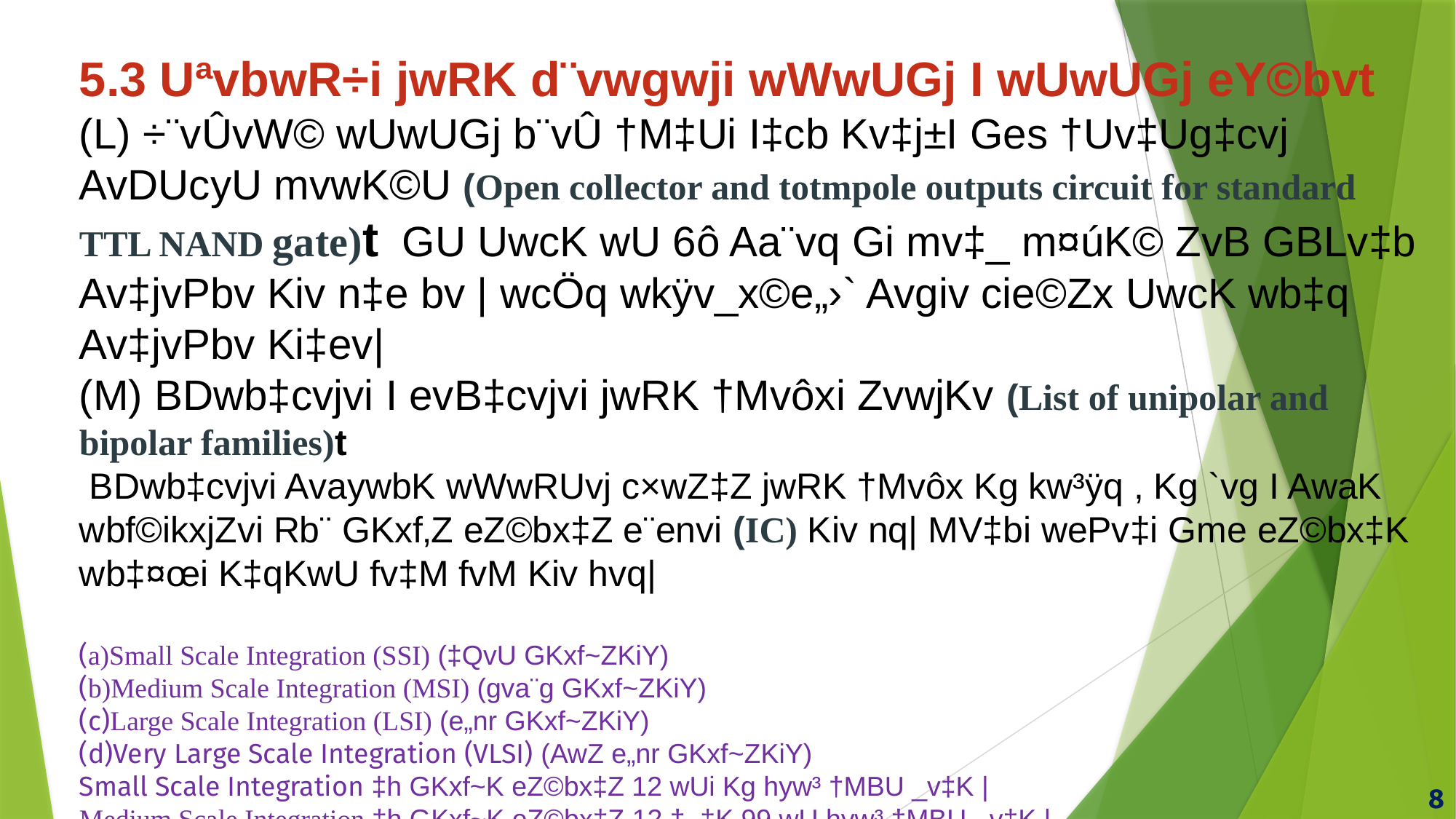

5.3 UªvbwR÷i jwRK d¨vwgwji wWwUGj I wUwUGj eY©bvt
(L) ÷¨vÛvW© wUwUGj b¨vÛ †M‡Ui I‡cb Kv‡j±I Ges †Uv‡Ug‡cvj AvDUcyU mvwK©U (Open collector and totmpole outputs circuit for standard TTL NAND gate)t  GU UwcK wU 6ô Aa¨vq Gi mv‡_ m¤úK© ZvB GBLv‡b Av‡jvPbv Kiv n‡e bv | wcÖq wkÿv_x©e„›` Avgiv cie©Zx UwcK wb‡q Av‡jvPbv Ki‡ev|
(M) BDwb‡cvjvi I evB‡cvjvi jwRK †Mvôxi ZvwjKv (List of unipolar and bipolar families)t
 BDwb‡cvjvi AvaywbK wWwRUvj c×wZ‡Z jwRK †Mvôx Kg kw³ÿq , Kg `vg I AwaK wbf©ikxjZvi Rb¨ GKxf‚Z eZ©bx‡Z e¨envi (IC) Kiv nq| MV‡bi wePv‡i Gme eZ©bx‡K wb‡¤œi K‡qKwU fv‡M fvM Kiv hvq|

(a)Small Scale Integration (SSI) (‡QvU GKxf~ZKiY)
(b)Medium Scale Integration (MSI) (gva¨g GKxf~ZKiY)
(c)Large Scale Integration (LSI) (e„nr GKxf~ZKiY)
(d)Very Large Scale Integration (VLSI) (AwZ e„nr GKxf~ZKiY)
Small Scale Integration ‡h GKxf~K eZ©bx‡Z 12 wUi Kg hyw³ †MBU _v‡K |
Medium Scale Integration ‡h GKxf~K eZ©bx‡Z 12 †_‡K 99 wU hyw³ †MBU _v‡K |
Large Scale Integration ‡h GKxf~K eZ©bx‡Z 100 †_‡K 9999 wU hyw³ †MBU _v‡K |
Very Large Scale Integration ‡h GKxf~K eZ©bx‡Z 1000 †_‡K 99999 wU hyw³ †MBU _v‡K|

8